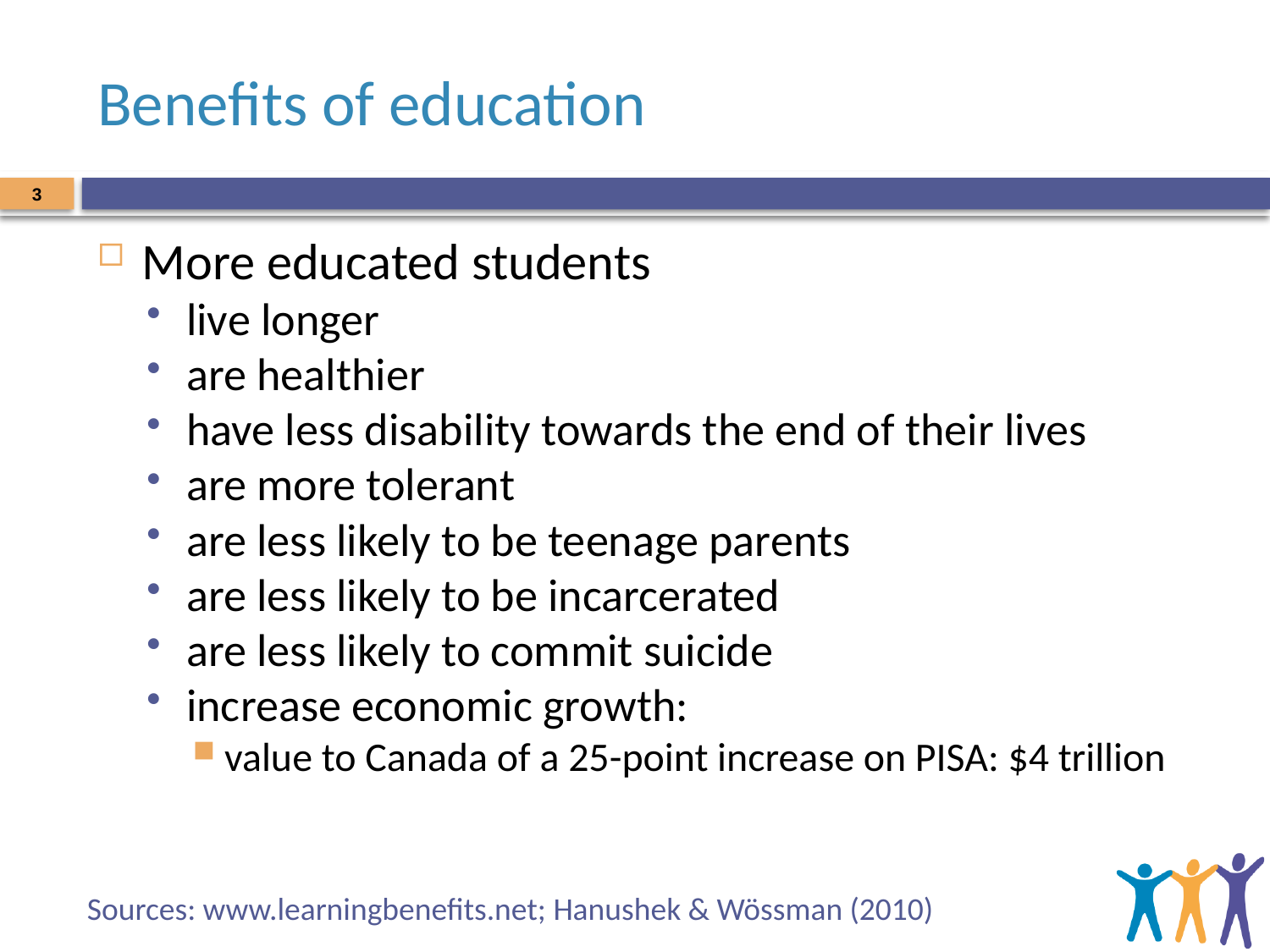

# Benefits of education
3
More educated students
live longer
are healthier
have less disability towards the end of their lives
are more tolerant
are less likely to be teenage parents
are less likely to be incarcerated
are less likely to commit suicide
increase economic growth:
value to Canada of a 25-point increase on PISA: $4 trillion

Sources: www.learningbenefits.net; Hanushek & Wössman (2010)